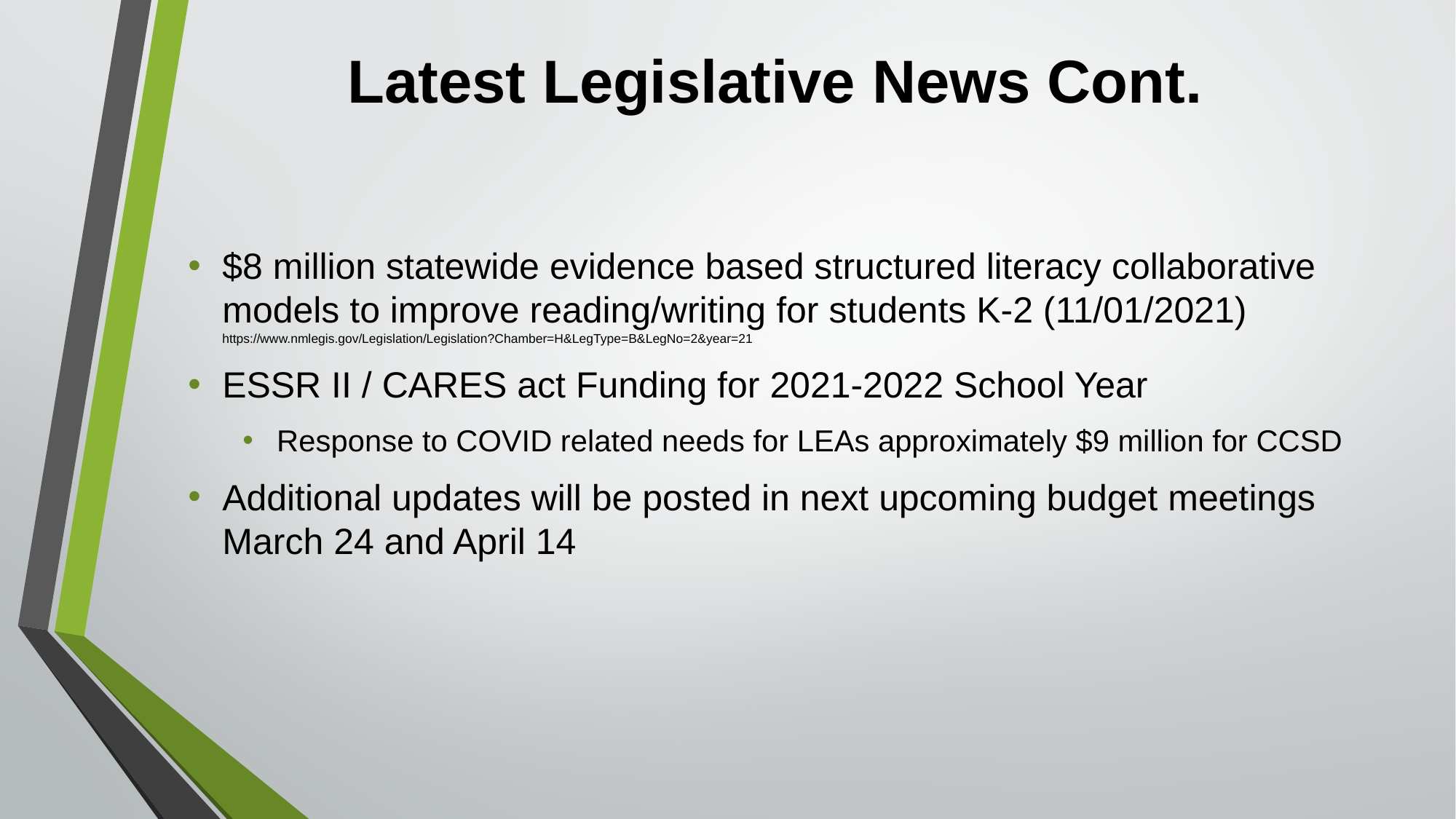

# Latest Legislative News Cont.
$8 million statewide evidence based structured literacy collaborative models to improve reading/writing for students K-2 (11/01/2021) https://www.nmlegis.gov/Legislation/Legislation?Chamber=H&LegType=B&LegNo=2&year=21
ESSR II / CARES act Funding for 2021-2022 School Year
Response to COVID related needs for LEAs approximately $9 million for CCSD
Additional updates will be posted in next upcoming budget meetings March 24 and April 14